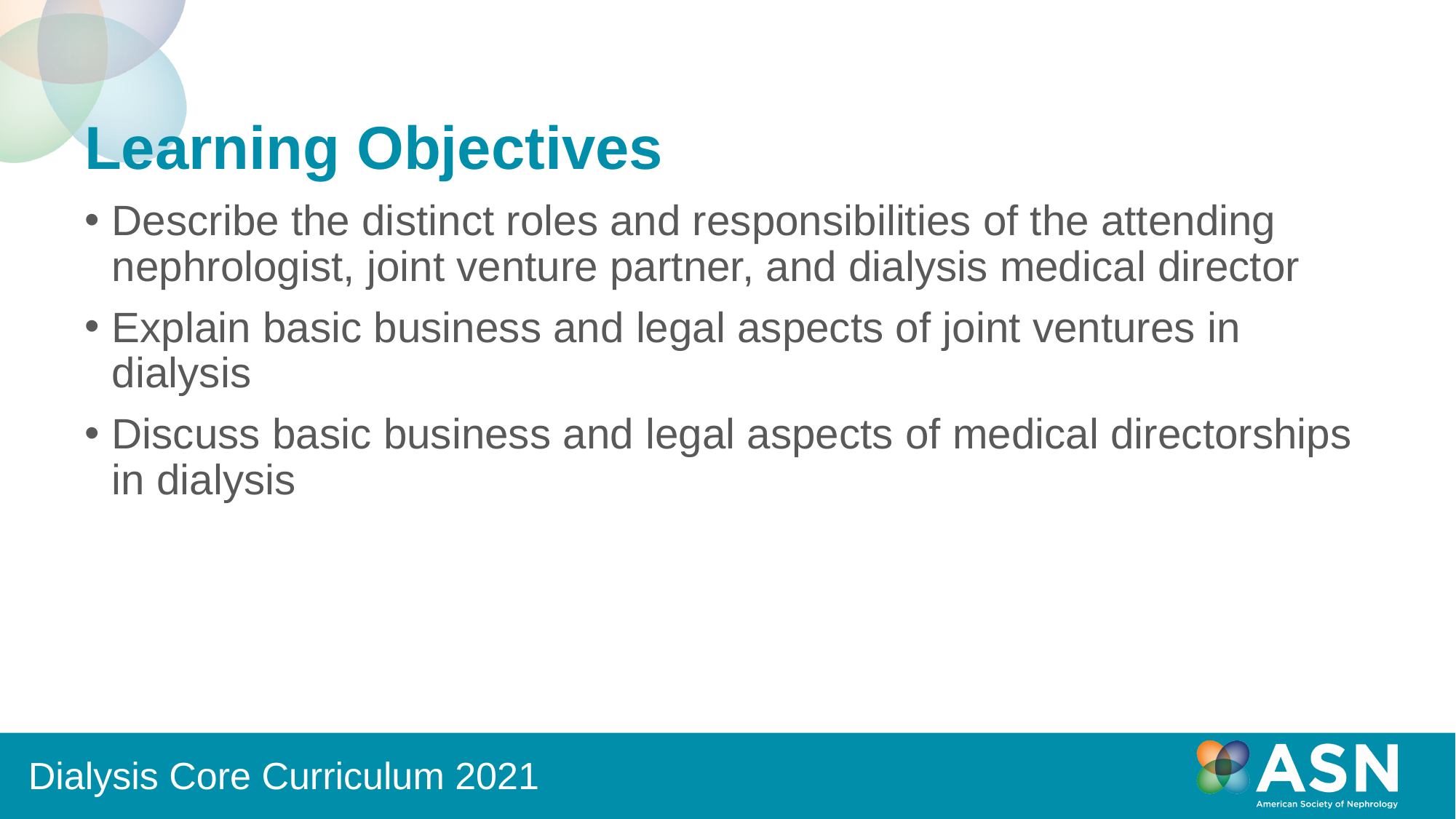

# Learning Objectives
Describe the distinct roles and responsibilities of the attending nephrologist, joint venture partner, and dialysis medical director
Explain basic business and legal aspects of joint ventures in dialysis
Discuss basic business and legal aspects of medical directorships in dialysis

Dialysis Core Curriculum 2021